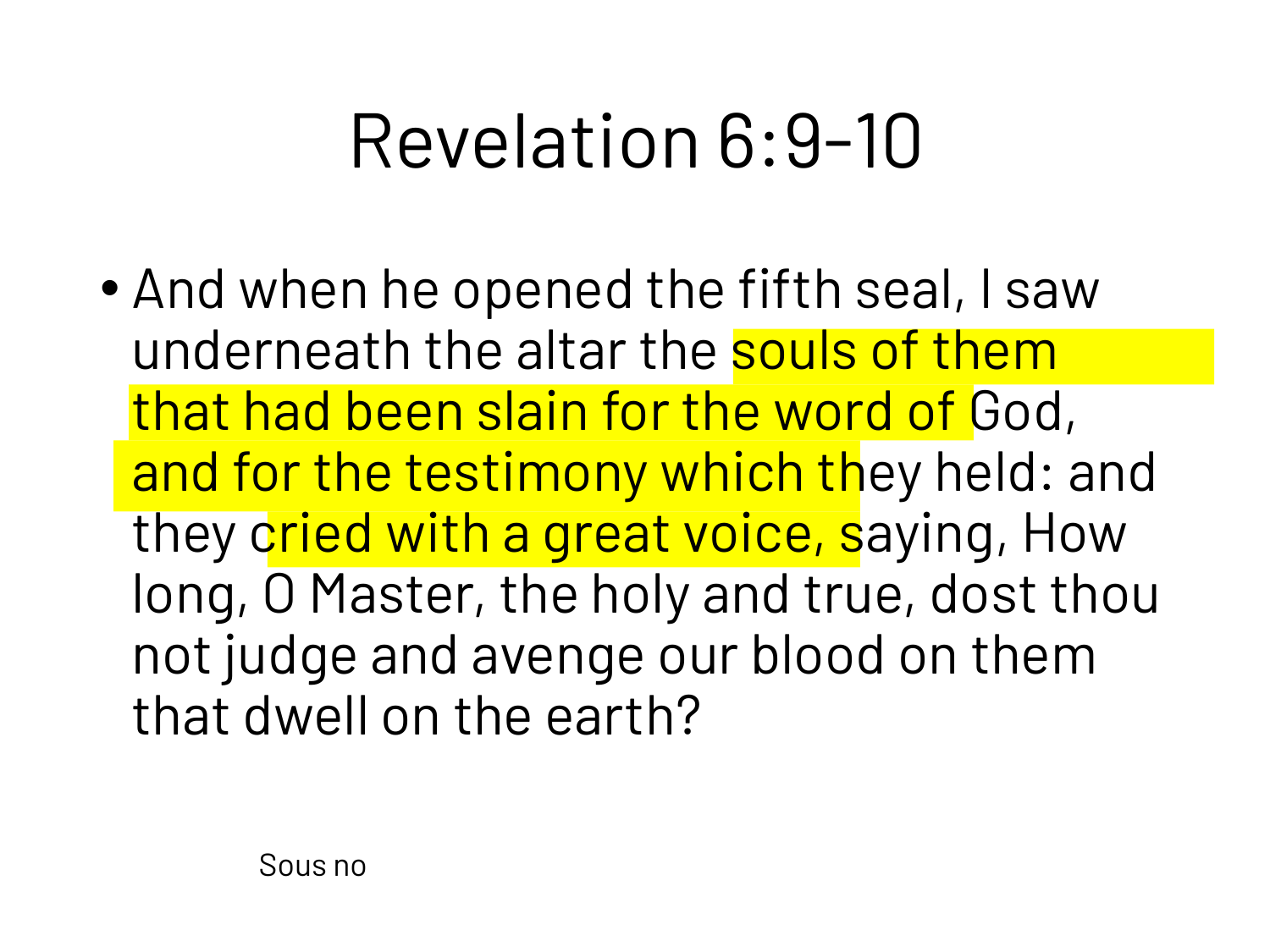

# Revelation 6:9-10
And when he opened the fifth seal, I saw underneath the altar the souls of them that had been slain for the word of God, and for the testimony which they held: and they cried with a great voice, saying, How long, O Master, the holy and true, dost thou not judge and avenge our blood on them that dwell on the earth?

Sous no